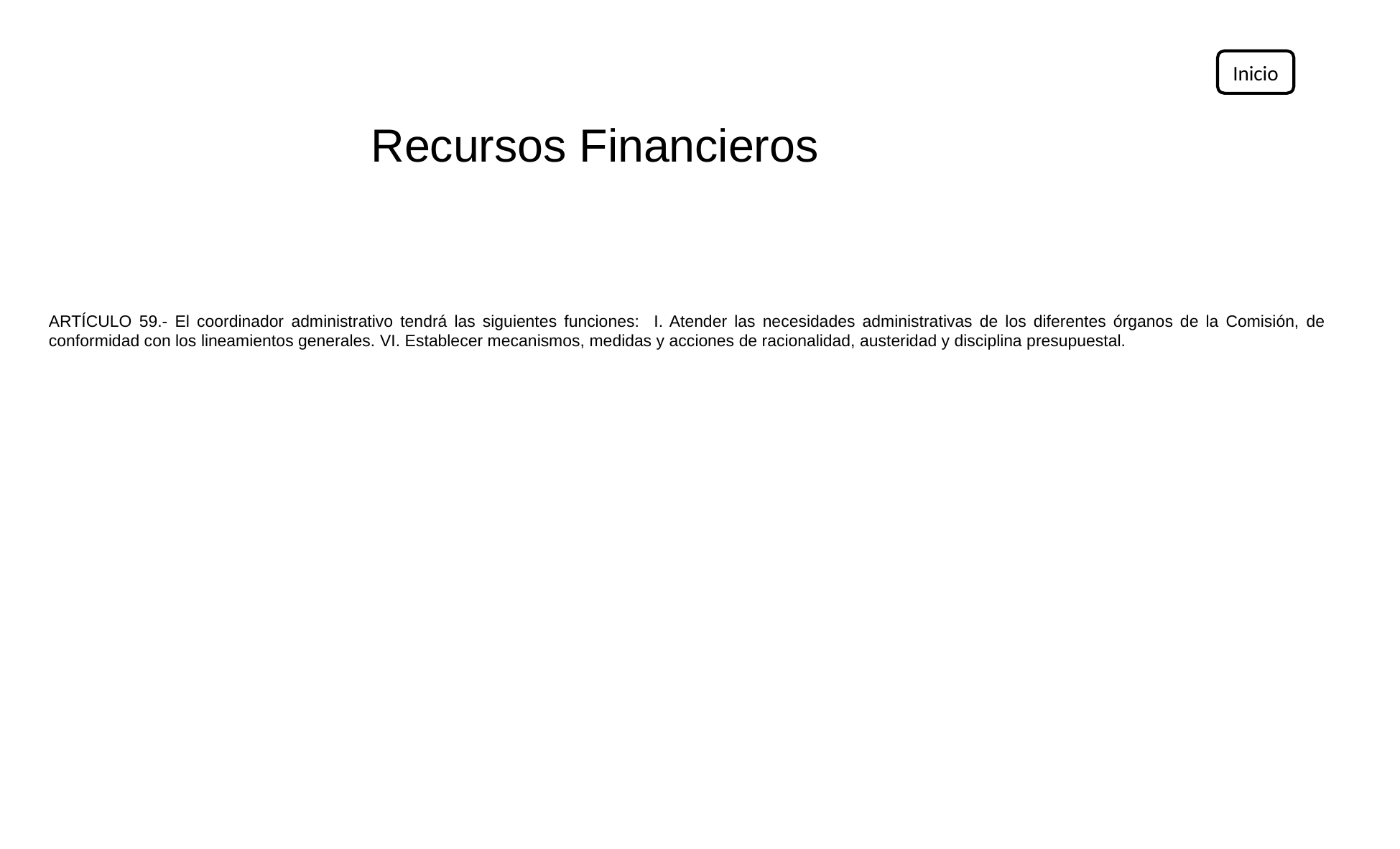

Inicio
Recursos Financieros
ARTÍCULO 59.- El coordinador administrativo tendrá las siguientes funciones:  I. Atender las necesidades administrativas de los diferentes órganos de la Comisión, de conformidad con los lineamientos generales. VI. Establecer mecanismos, medidas y acciones de racionalidad, austeridad y disciplina presupuestal.